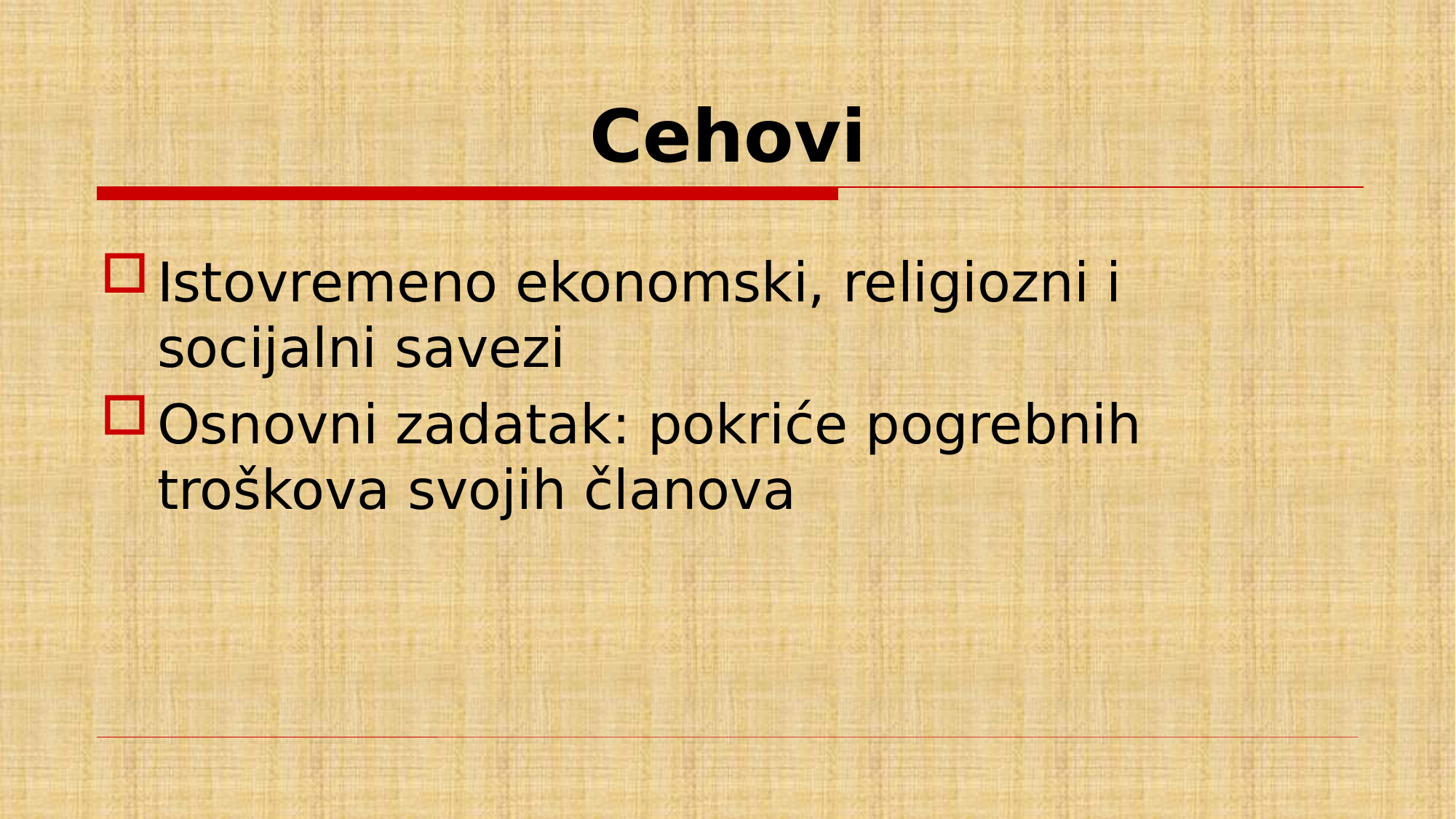

# Cehovi
Istovremeno ekonomski, religiozni i socijalni savezi
Osnovni zadatak: pokriće pogrebnih troškova svojih članova